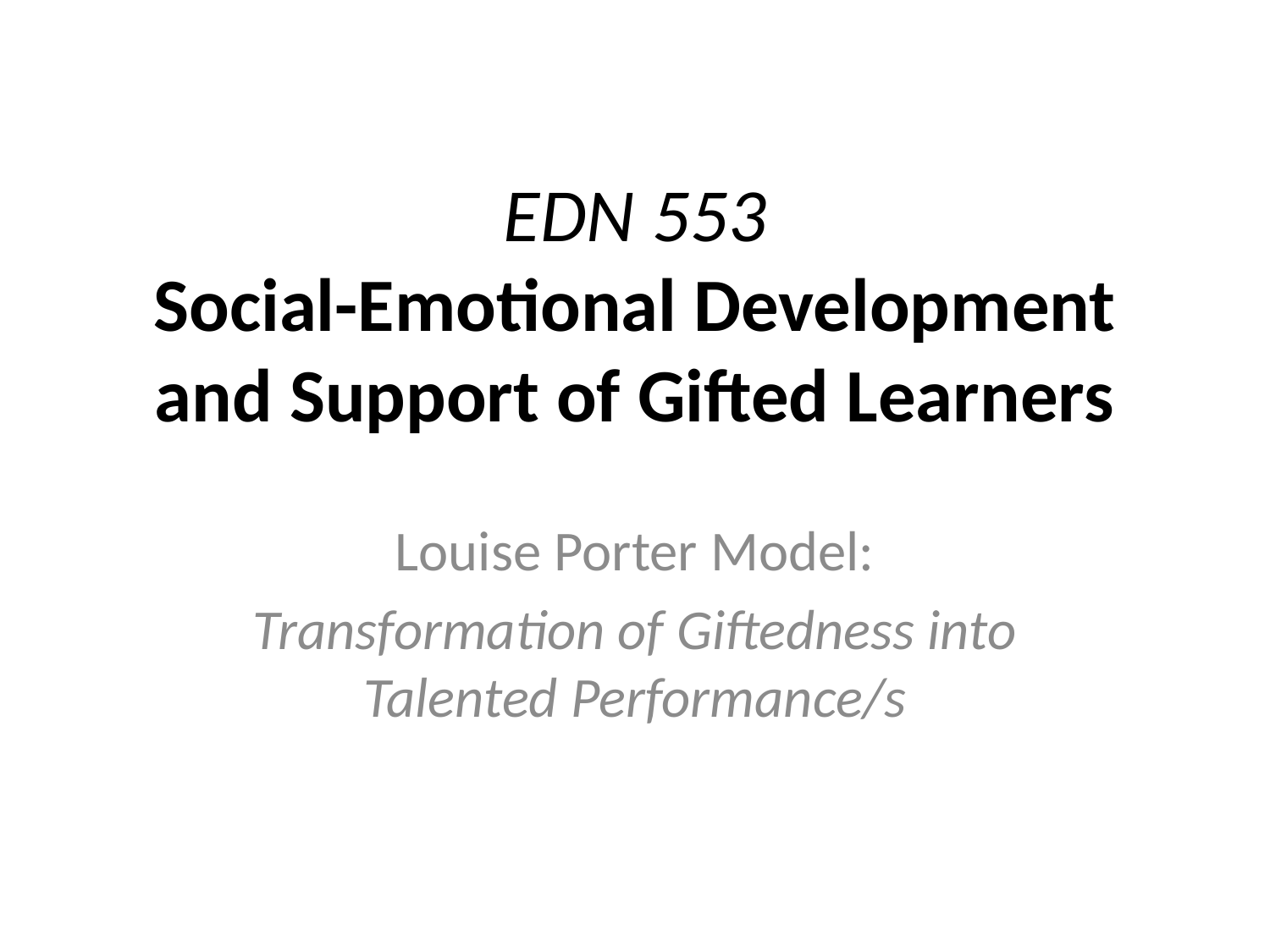

# EDN 553 Social-Emotional Development and Support of Gifted Learners
Louise Porter Model:
Transformation of Giftedness into Talented Performance/s